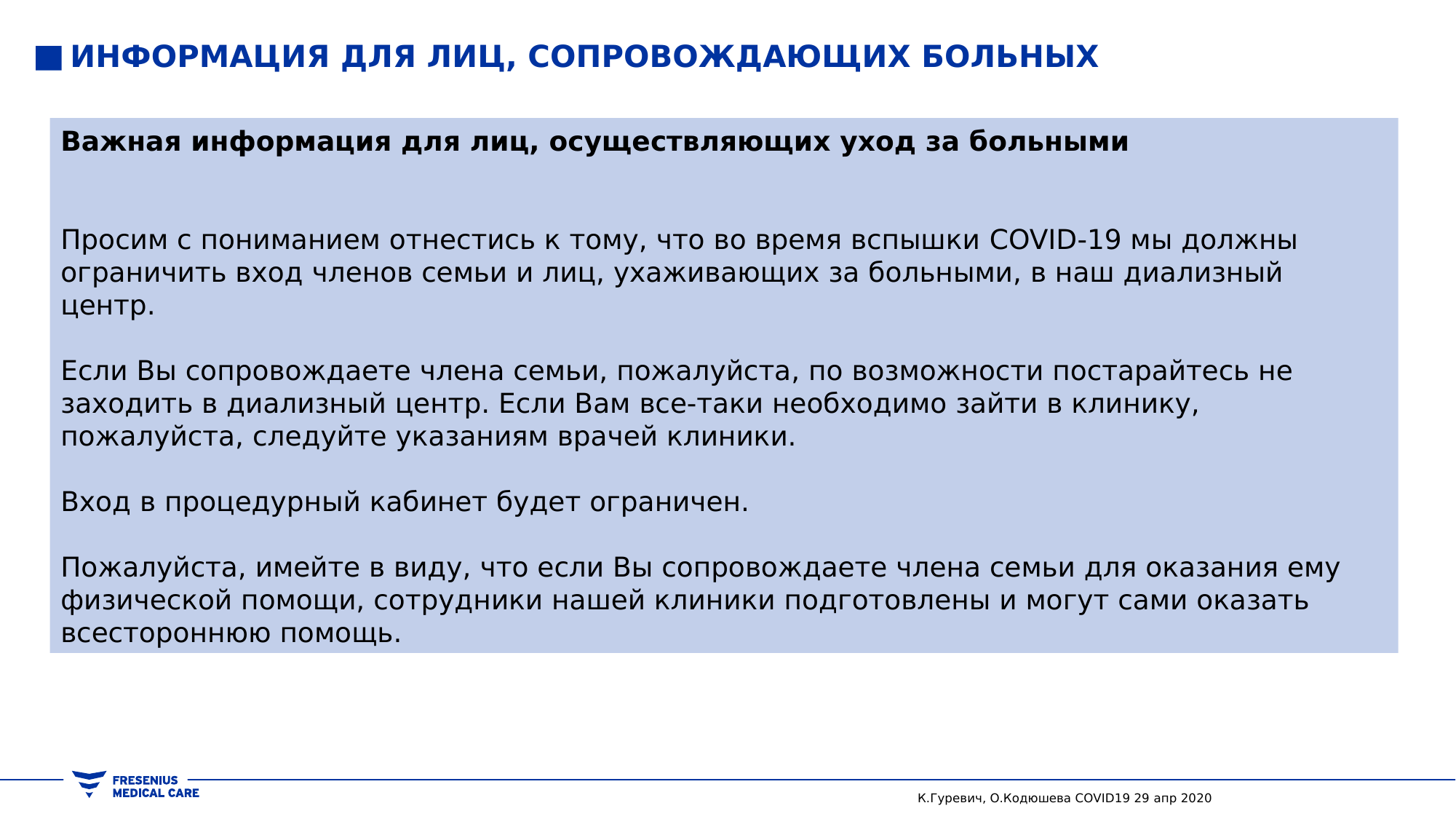

# Информация для лиц, сопровождающих больных
Важная информация для лиц, осуществляющих уход за больными

Просим с пониманием отнестись к тому, что во время вспышки COVID-19 мы должны ограничить вход членов семьи и лиц, ухаживающих за больными, в наш диализный центр.

Если Вы сопровождаете члена семьи, пожалуйста, по возможности постарайтесь не заходить в диализный центр. Если Вам все-таки необходимо зайти в клинику, пожалуйста, следуйте указаниям врачей клиники.

Вход в процедурный кабинет будет ограничен.

Пожалуйста, имейте в виду, что если Вы сопровождаете члена семьи для оказания ему физической помощи, сотрудники нашей клиники подготовлены и могут сами оказать всестороннюю помощь.
К.Гуревич, О.Кодюшева COVID19 29 апр 2020